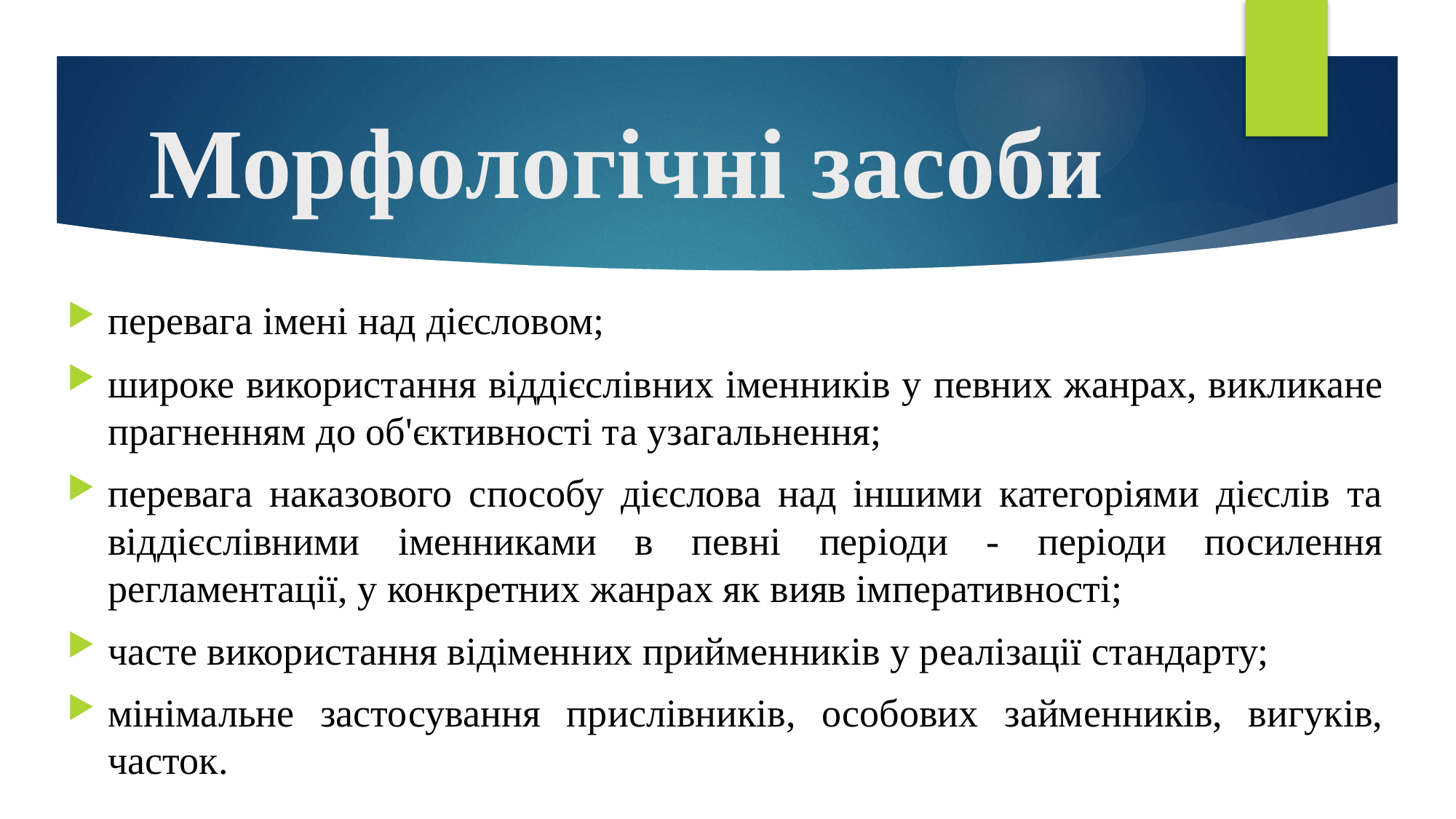

# Морфологічні засоби
перевага імені над дієсловом;
широке використання віддієслівних іменників у певних жанрах, викликане прагненням до об'єктивності та узагальнення;
перевага наказового способу дієслова над іншими категоріями дієслів та віддієслівними іменниками в певні періоди - періоди посилення регламентації, у конкретних жанрах як вияв імперативності;
часте використання відіменних прийменників у реалізації стандарту;
мінімальне застосування прислівників, особових займенників, вигуків, часток.